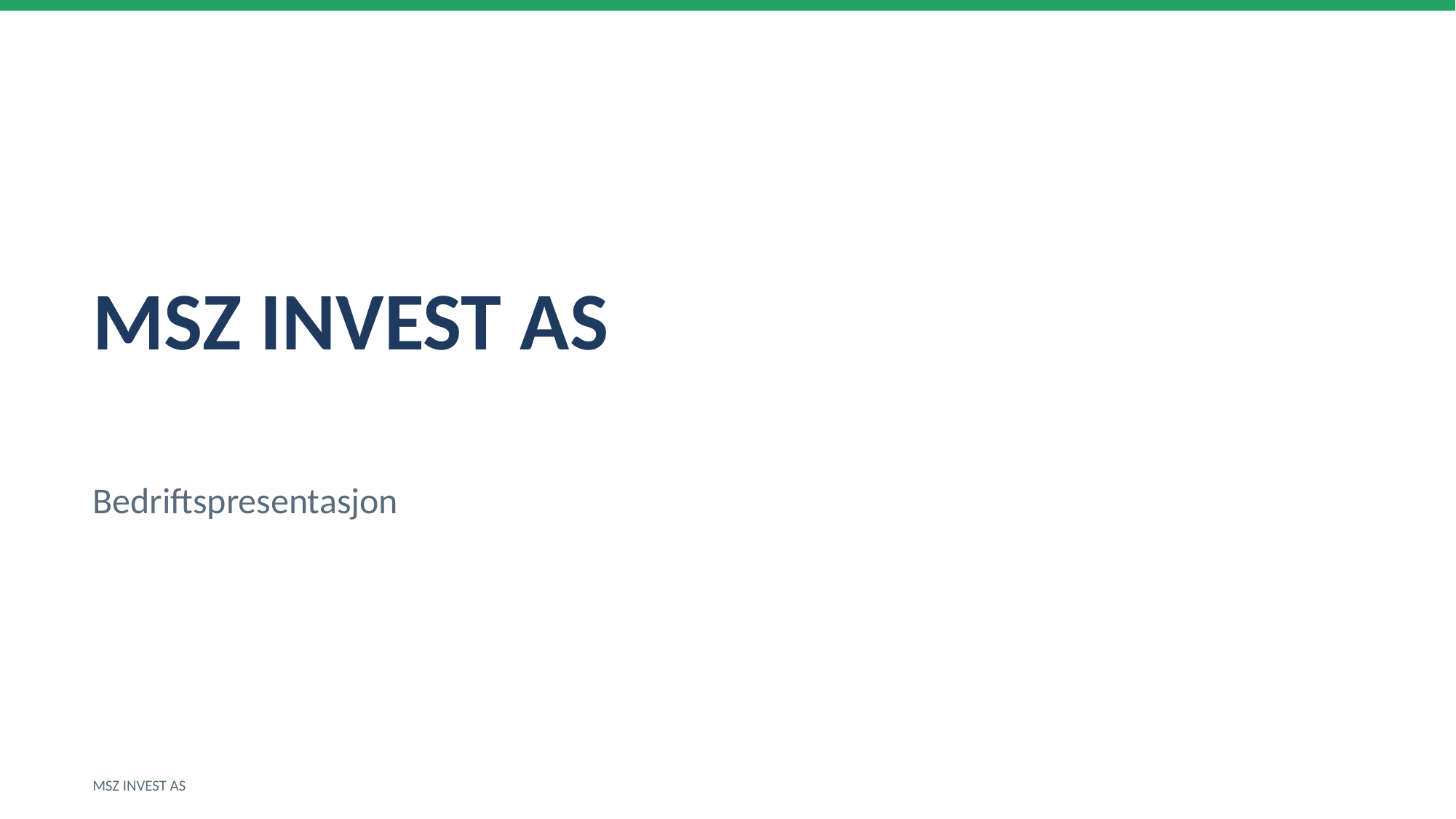

MSZ INVEST AS
Bedriftspresentasjon
MSZ INVEST AS